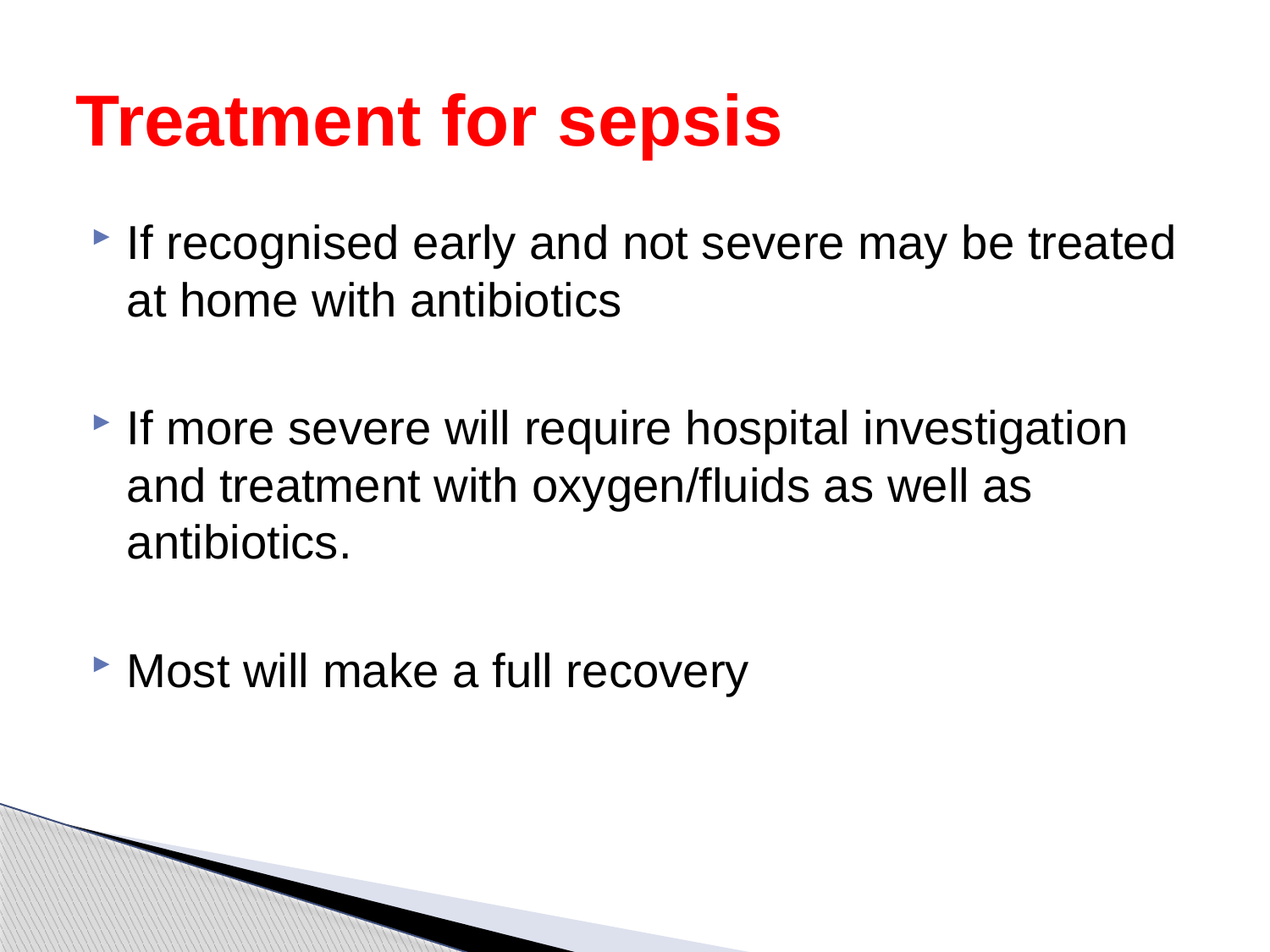

# Treatment for sepsis
If recognised early and not severe may be treated at home with antibiotics

If more severe will require hospital investigation and treatment with oxygen/fluids as well as antibiotics.

Most will make a full recovery